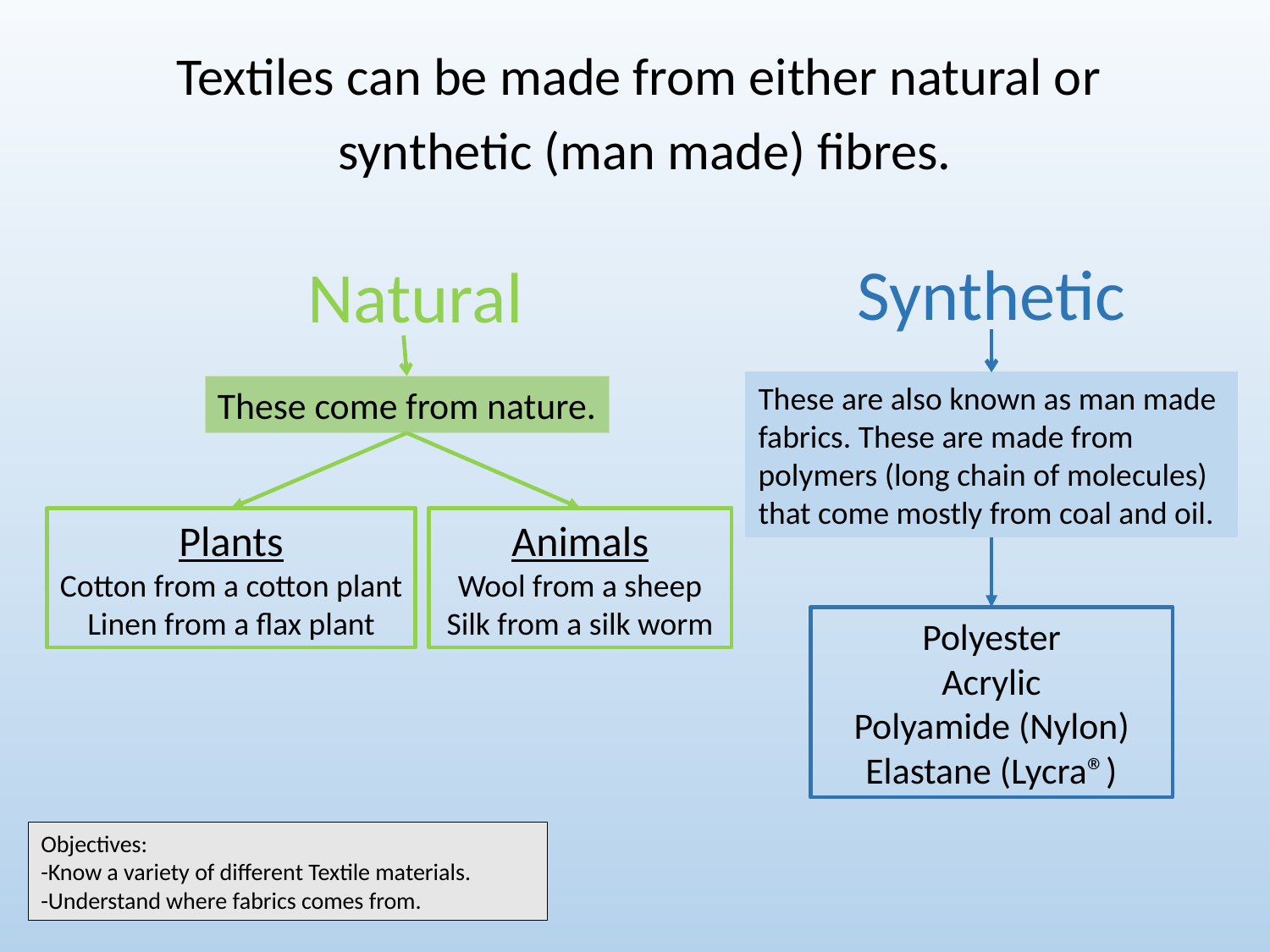

Textiles can be made from either natural or
 synthetic (man made) fibres.
Synthetic
Natural
These are also known as man made fabrics. These are made from polymers (long chain of molecules) that come mostly from coal and oil.
These come from nature.
Plants
Cotton from a cotton plant
Linen from a flax plant
Animals
Wool from a sheep
Silk from a silk worm
Polyester
Acrylic
Polyamide (Nylon)
Elastane (Lycra®)
Objectives:
-Know a variety of different Textile materials.
-Understand where fabrics comes from.